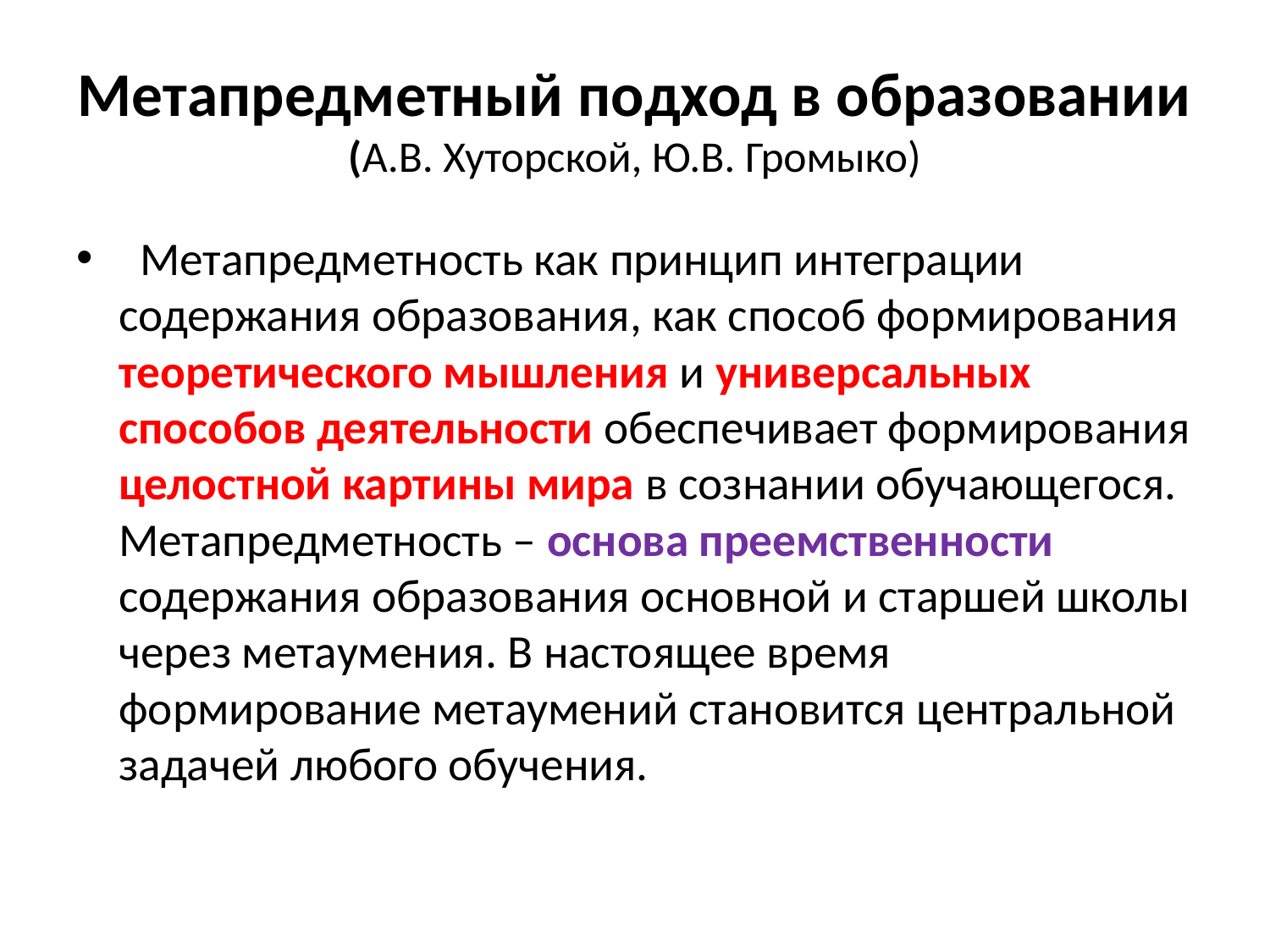

# Метапредметный подход в образовании (А.В. Хуторской, Ю.В. Громыко)
  Метапредметность как принцип интеграции содержания образования, как способ формирования теоретического мышления и универсальных способов деятельности обеспечивает формирования целостной картины мира в сознании обучающегося. Метапредметность – основа преемственности  содержания образования основной и старшей школы через метаумения. В настоящее время формирование метаумений становится центральной задачей любого обучения.